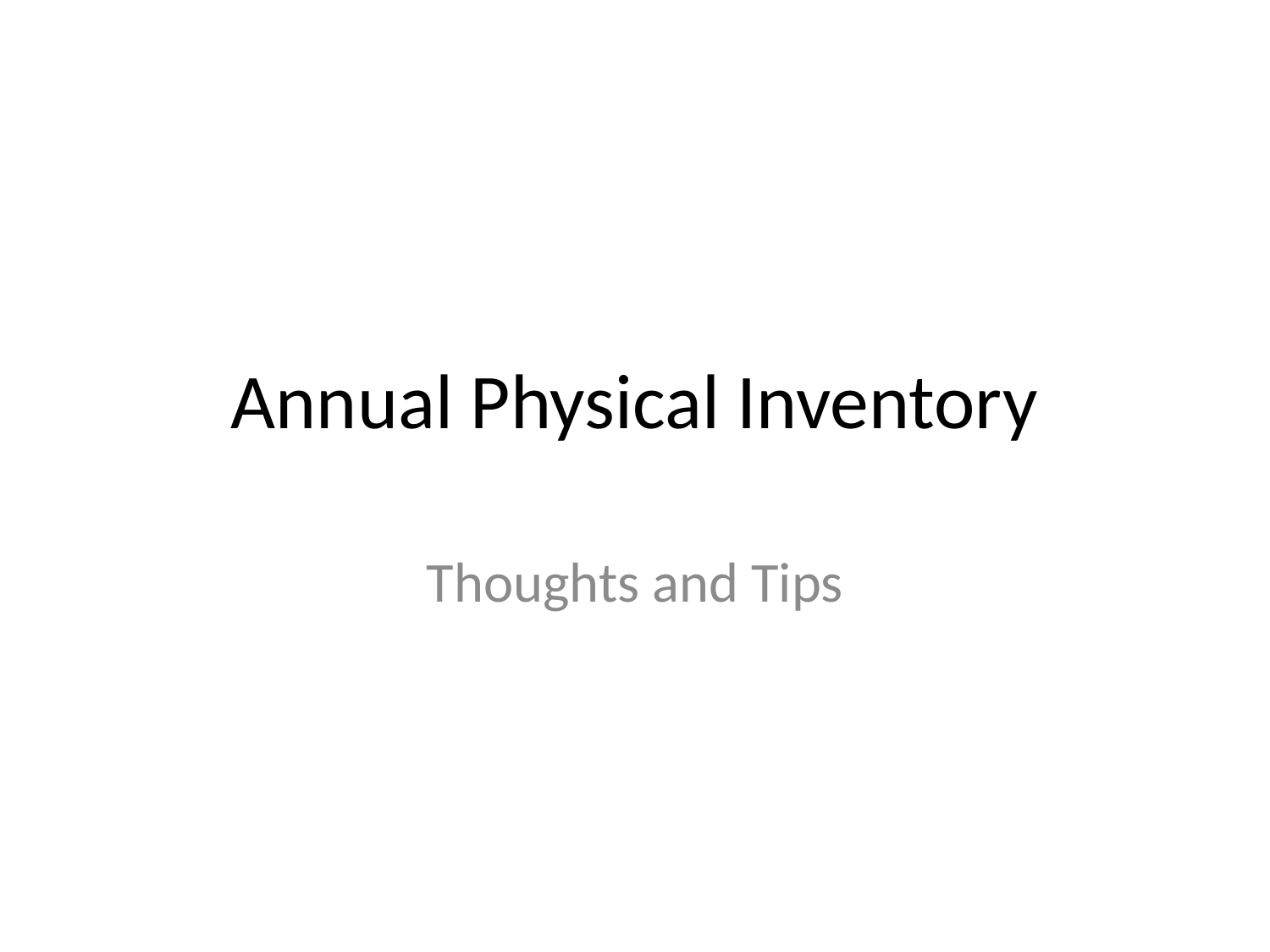

# Annual Physical Inventory
Thoughts and Tips